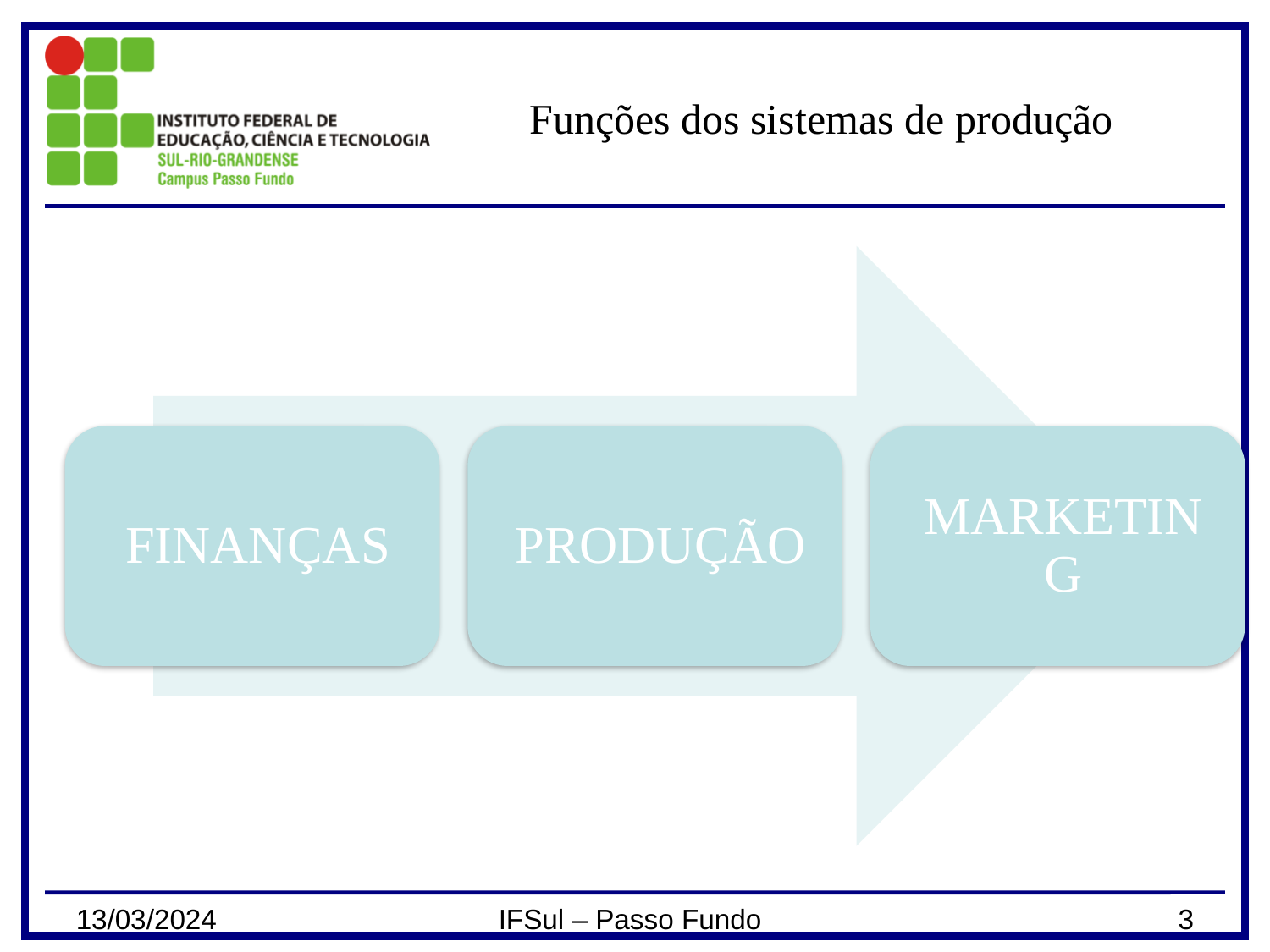

# Funções dos sistemas de produção
FINANÇAS
PRODUÇÃO
MARKETING
13/03/2024
IFSul – Passo Fundo
3